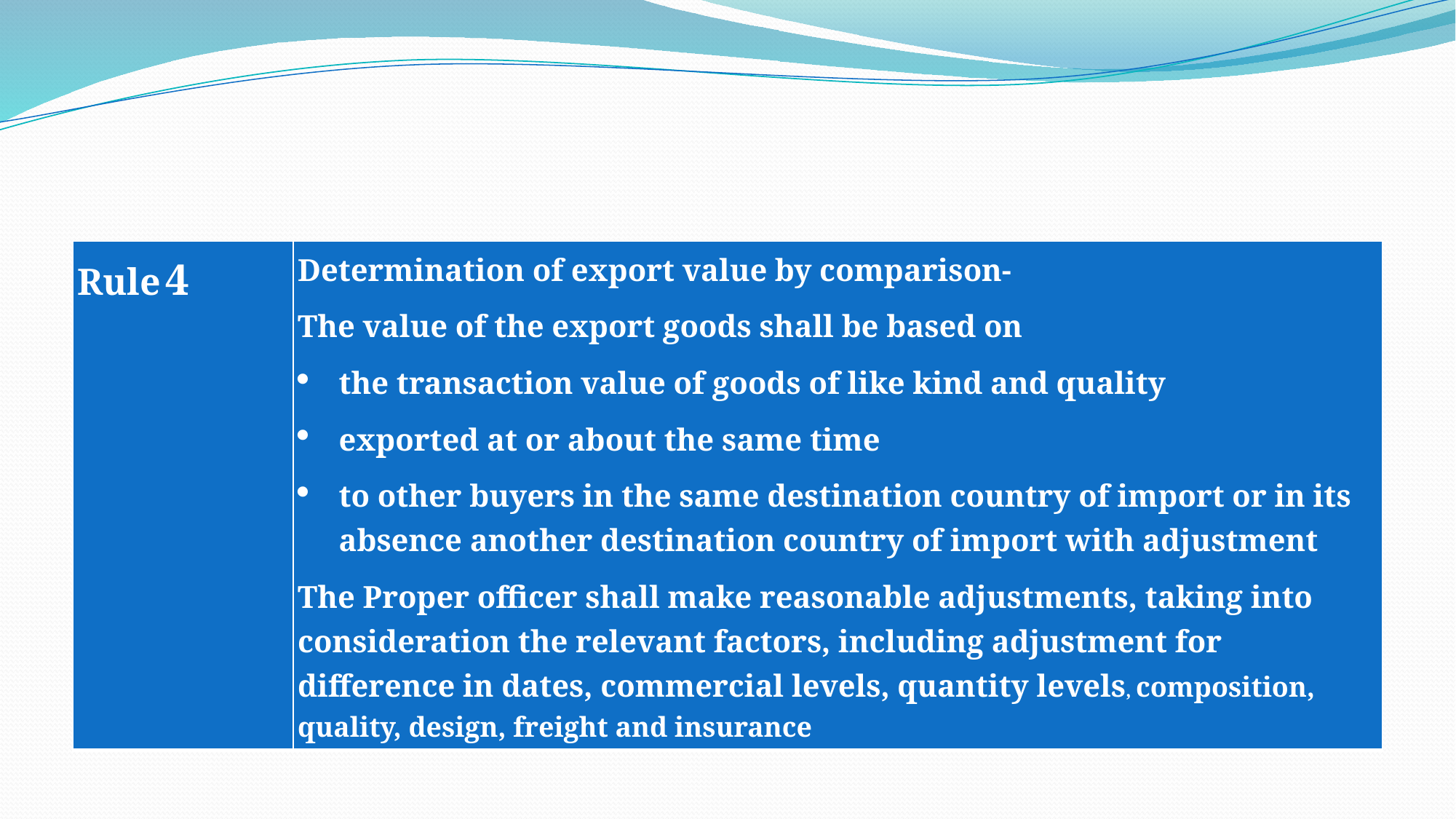

#
| Rule 4 | Determination of export value by comparison- The value of the export goods shall be based on the transaction value of goods of like kind and quality exported at or about the same time to other buyers in the same destination country of import or in its absence another destination country of import with adjustment The Proper officer shall make reasonable adjustments, taking into consideration the relevant factors, including adjustment for difference in dates, commercial levels, quantity levels, composition, quality, design, freight and insurance |
| --- | --- |